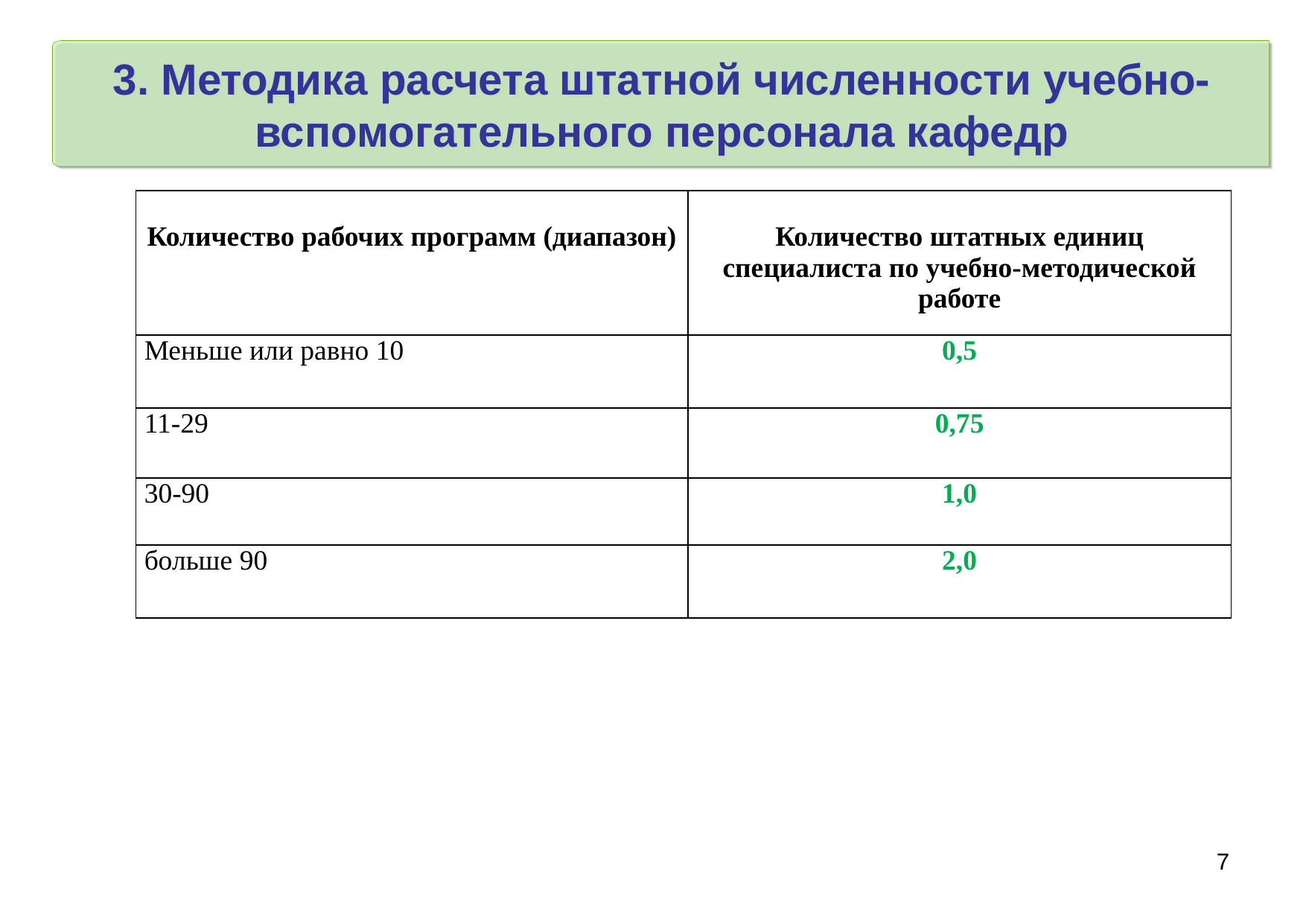

3. Методика расчета штатной численности учебно-вспомогательного персонала кафедр
| Количество рабочих программ (диапазон) | Количество штатных единиц специалиста по учебно-методической работе |
| --- | --- |
| Меньше или равно 10 | 0,5 |
| 11-29 | 0,75 |
| 30-90 | 1,0 |
| больше 90 | 2,0 |
7